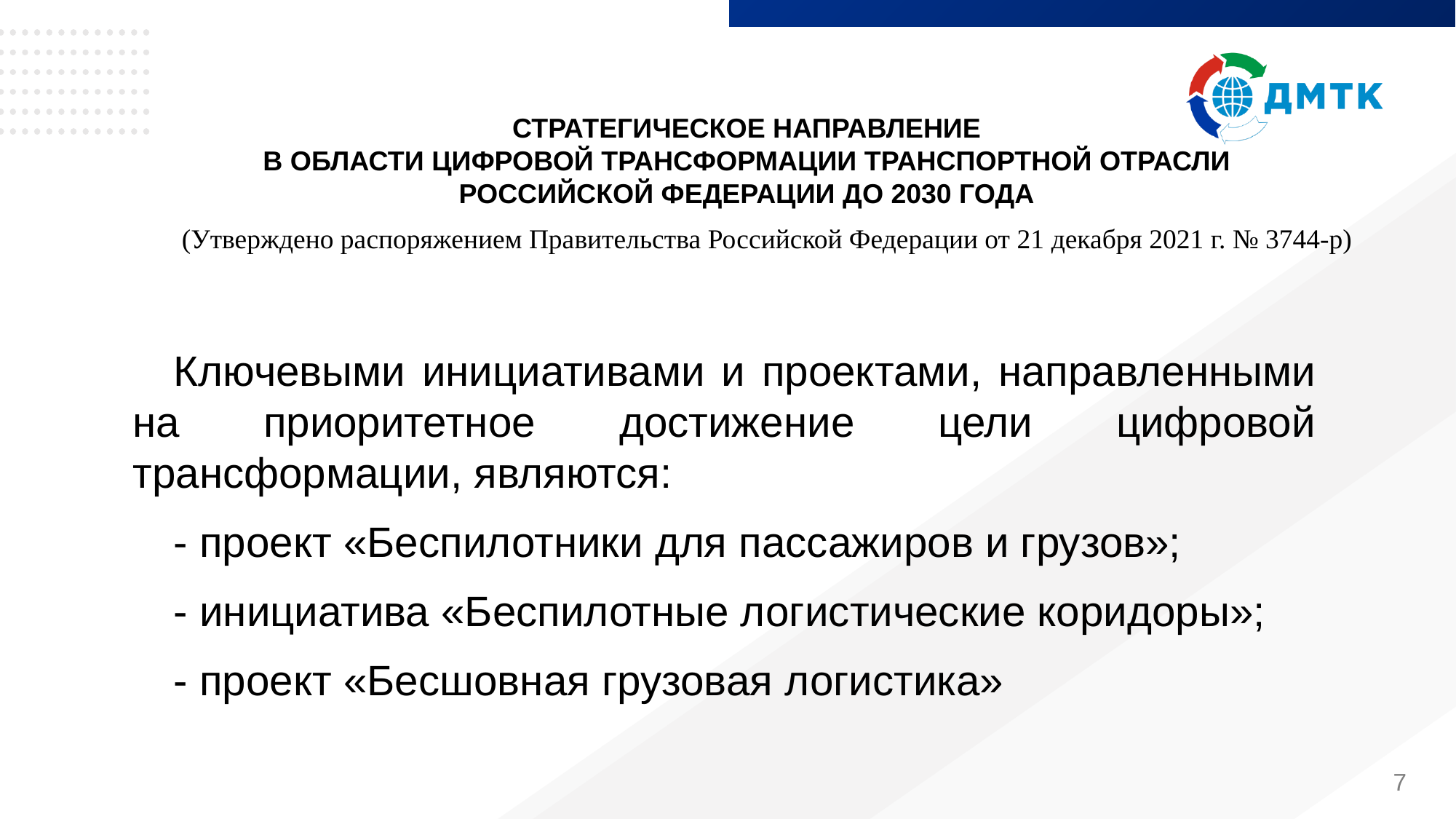

СТРАТЕГИЧЕСКОЕ НАПРАВЛЕНИЕ
В ОБЛАСТИ ЦИФРОВОЙ ТРАНСФОРМАЦИИ ТРАНСПОРТНОЙ ОТРАСЛИ
РОССИЙСКОЙ ФЕДЕРАЦИИ ДО 2030 ГОДА
(Утверждено распоряжением Правительства Российской Федерации от 21 декабря 2021 г. № 3744-р)
Ключевыми инициативами и проектами, направленными на приоритетное достижение цели цифровой трансформации, являются:
- проект «Беспилотники для пассажиров и грузов»;
- инициатива «Беспилотные логистические коридоры»;
- проект «Бесшовная грузовая логистика»